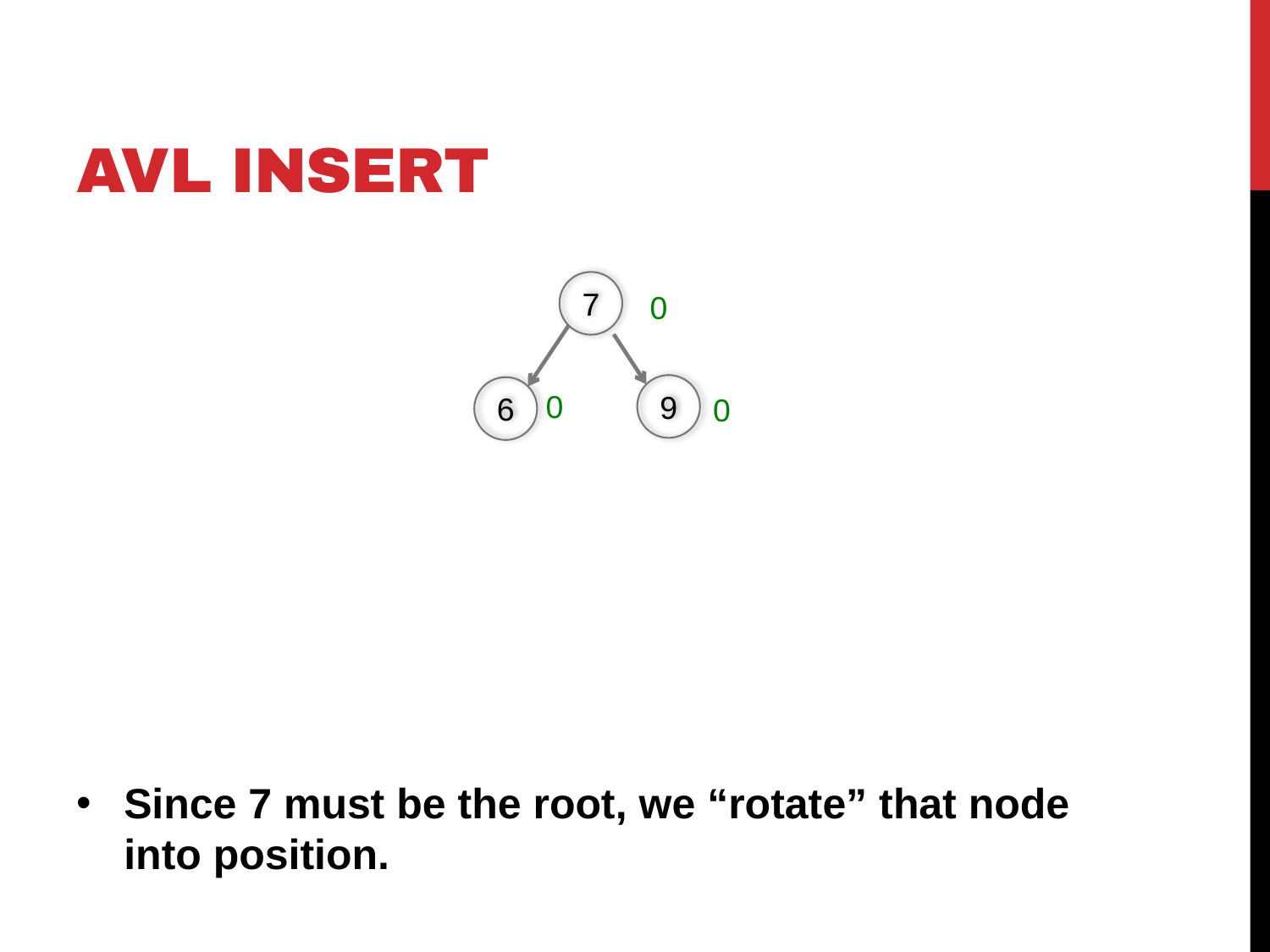

# AVL Insert
7
0
9
6
0
0
Since 7 must be the root, we “rotate” that node into position.